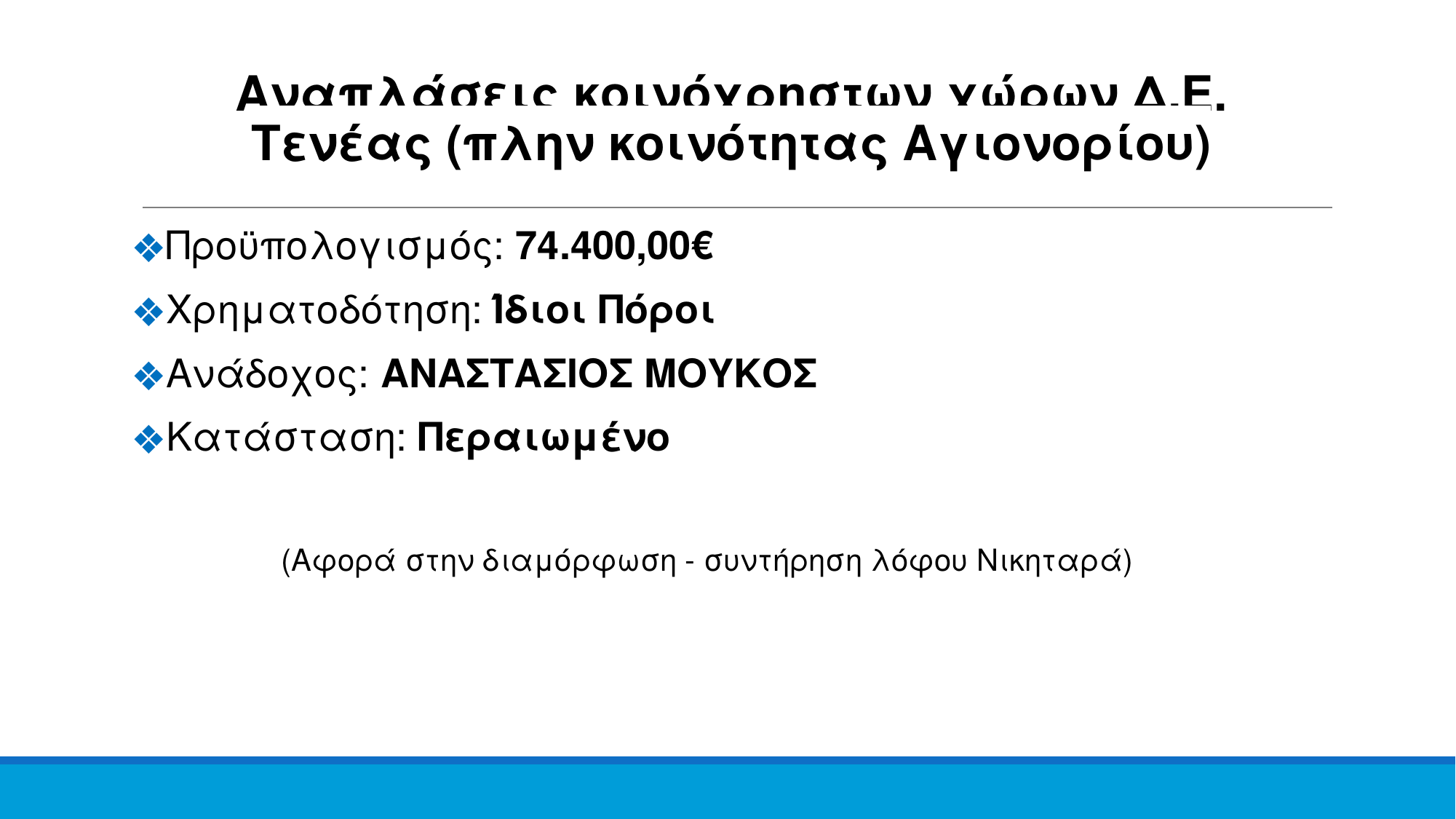

Αναπλάσεις κοινόχρηστων χώρων Δ.Ε.
Τενέας (πλην κοινότητας Αγιονορίου)
Προϋπολογισμός: 74.400,00€
Χρηματοδότηση: Ίδιοι Πόροι
Ανάδοχος: ΑΝΑΣΤΑΣΙΟΣ ΜΟΥΚΟΣ
Κατάσταση: Περαιωμένο

                  (Αφορά στην διαμόρφωση - συντήρηση λόφου Νικηταρά)